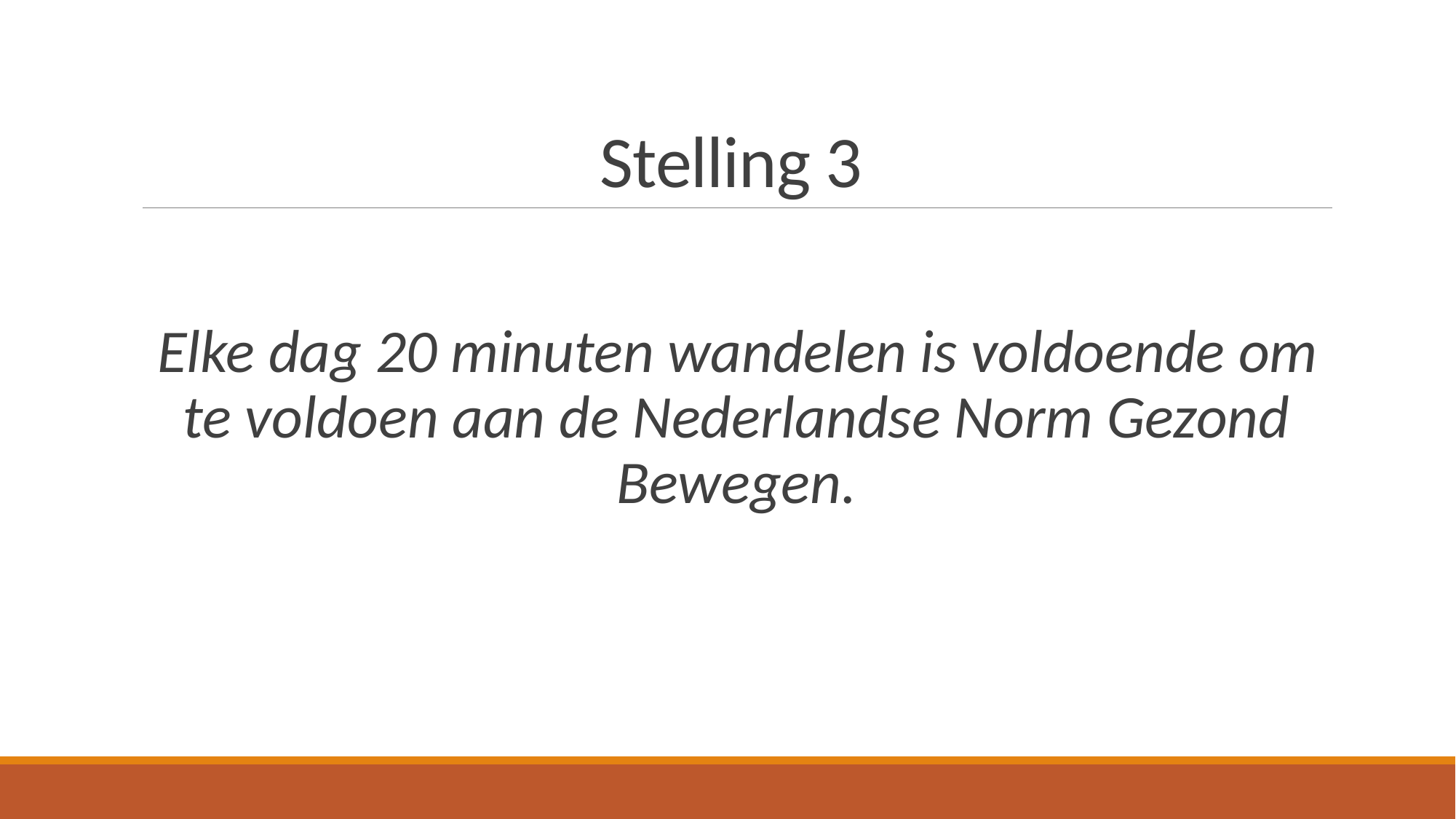

# Stelling 3

Elke dag 20 minuten wandelen is voldoende om te voldoen aan de Nederlandse Norm Gezond Bewegen.